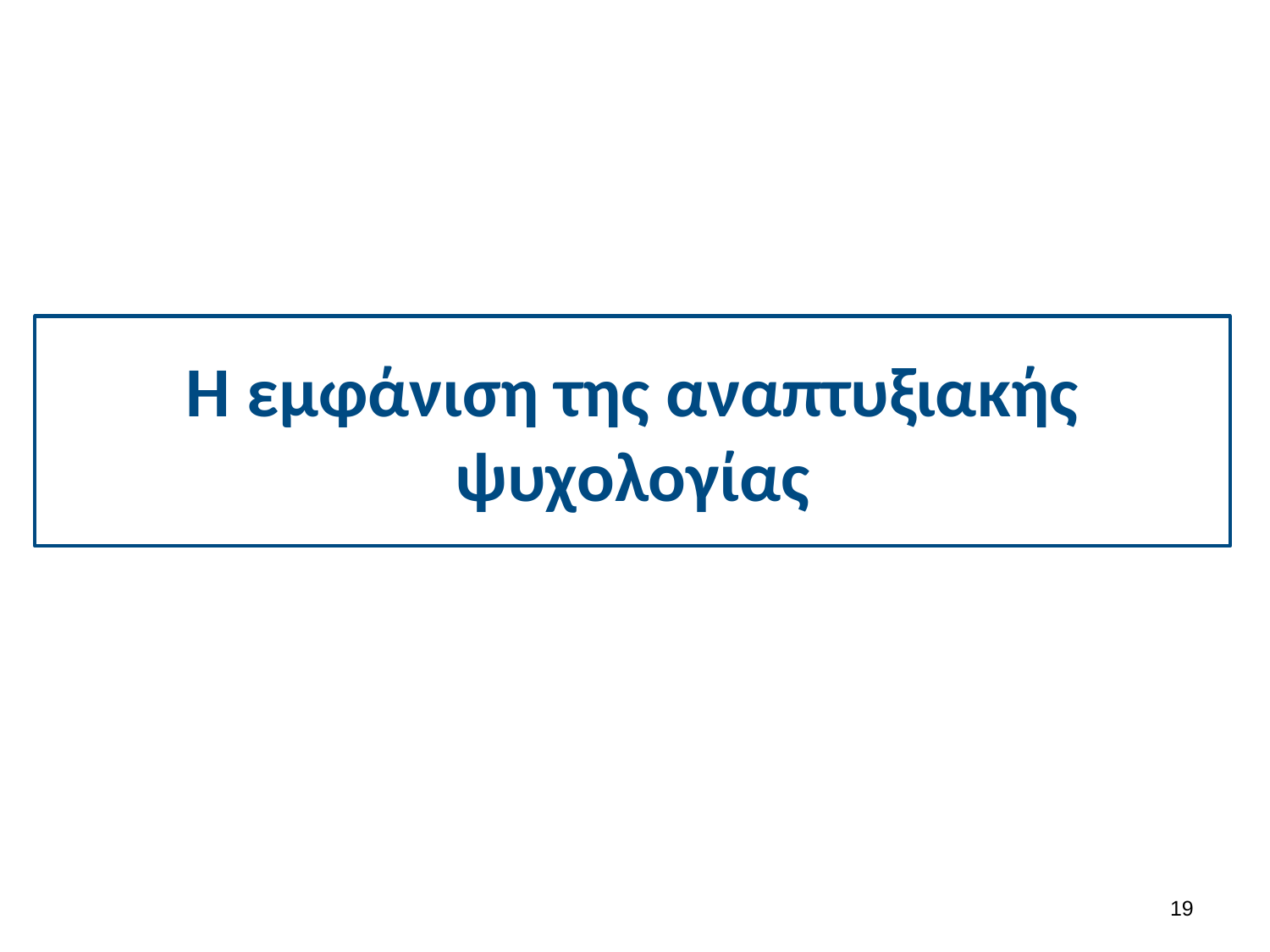

# Η εμφάνιση της αναπτυξιακής ψυχολογίας
19